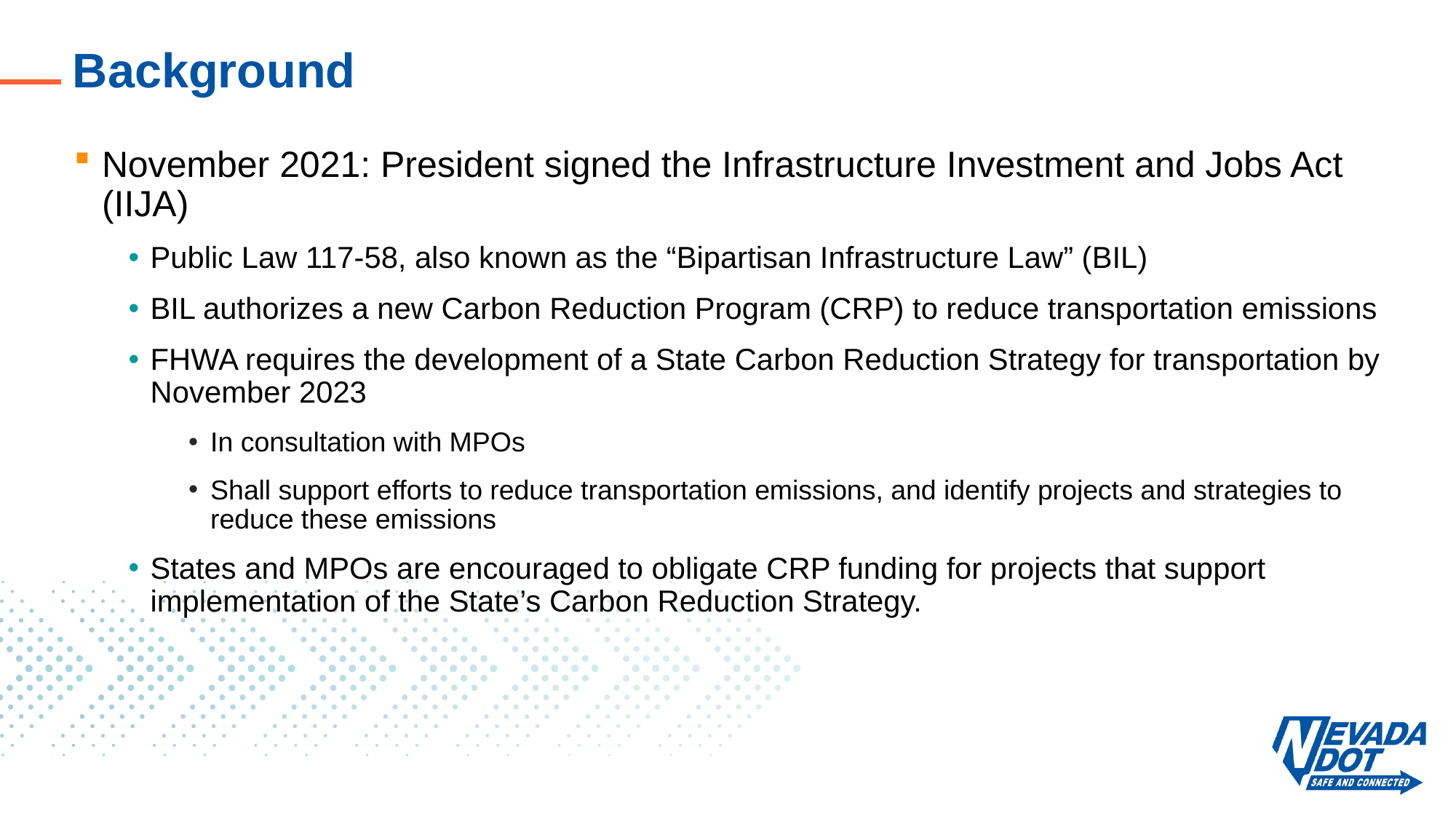

# Background
November 2021: President signed the Infrastructure Investment and Jobs Act (IIJA)
Public Law 117-58, also known as the “Bipartisan Infrastructure Law” (BIL)
BIL authorizes a new Carbon Reduction Program (CRP) to reduce transportation emissions
FHWA requires the development of a State Carbon Reduction Strategy for transportation by November 2023
In consultation with MPOs
Shall support efforts to reduce transportation emissions, and identify projects and strategies to reduce these emissions
States and MPOs are encouraged to obligate CRP funding for projects that support implementation of the State’s Carbon Reduction Strategy.